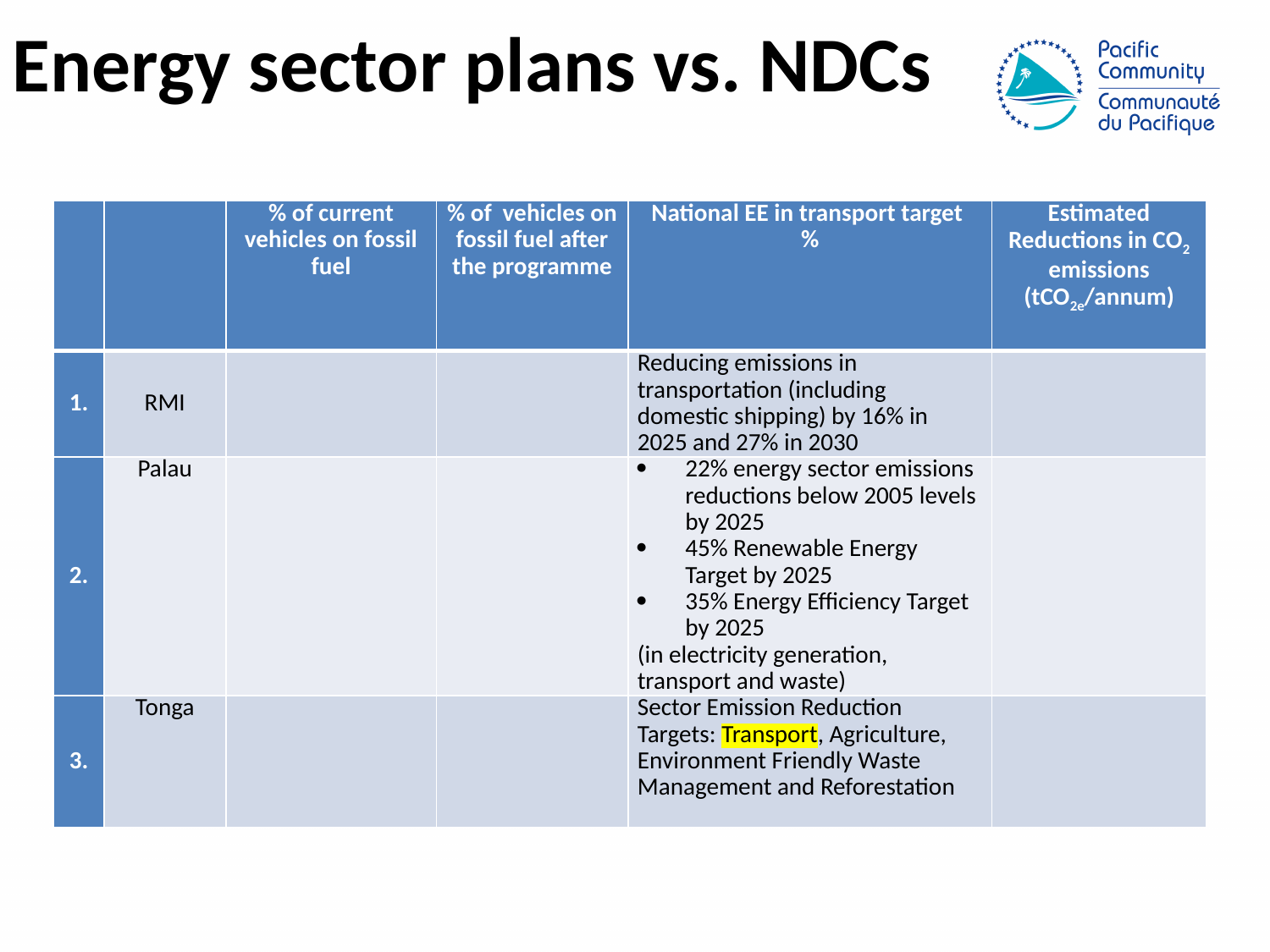

# Energy sector plans vs. NDCs
|  |  | % of current vehicles on fossil fuel | % of vehicles on fossil fuel after the programme | National EE in transport target % | Estimated Reductions in CO2 emissions (tCO2e/annum) |
| --- | --- | --- | --- | --- | --- |
| 1. | RMI |  |  | Reducing emissions in transportation (including domestic shipping) by 16% in 2025 and 27% in 2030 |  |
| 2. | Palau |  |  | 22% energy sector emissions reductions below 2005 levels by 2025 45% Renewable Energy Target by 2025 35% Energy Efficiency Target by 2025 (in electricity generation, transport and waste) |  |
| 3. | Tonga |  |  | Sector Emission Reduction Targets: Transport, Agriculture, Environment Friendly Waste Management and Reforestation |  |